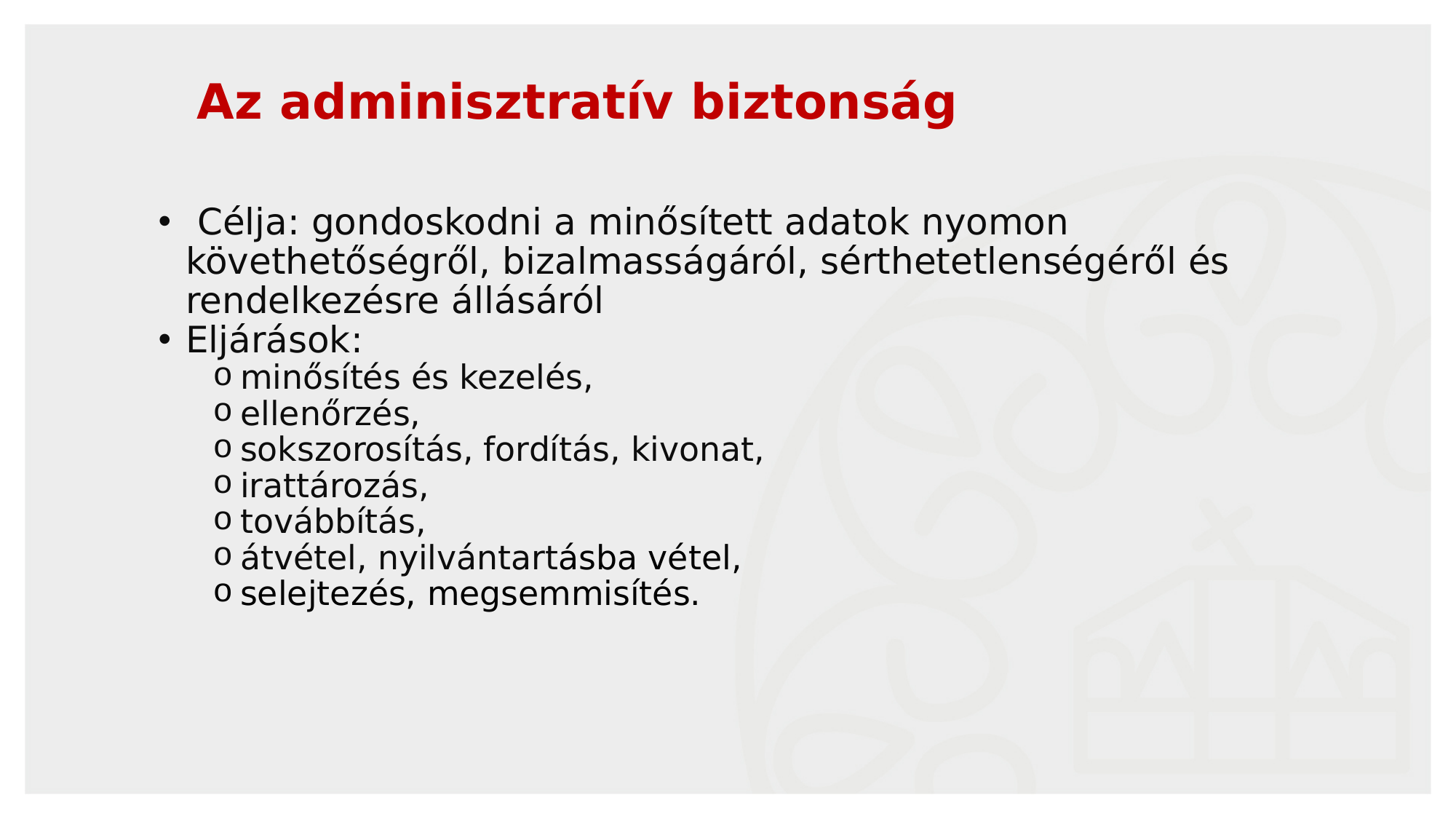

# Az adminisztratív biztonság
 Célja: gondoskodni a minősített adatok nyomon követhetőségről, bizalmasságáról, sérthetetlenségéről és rendelkezésre állásáról
Eljárások:
minősítés és kezelés,
ellenőrzés,
sokszorosítás, fordítás, kivonat,
irattározás,
továbbítás,
átvétel, nyilvántartásba vétel,
selejtezés, megsemmisítés.